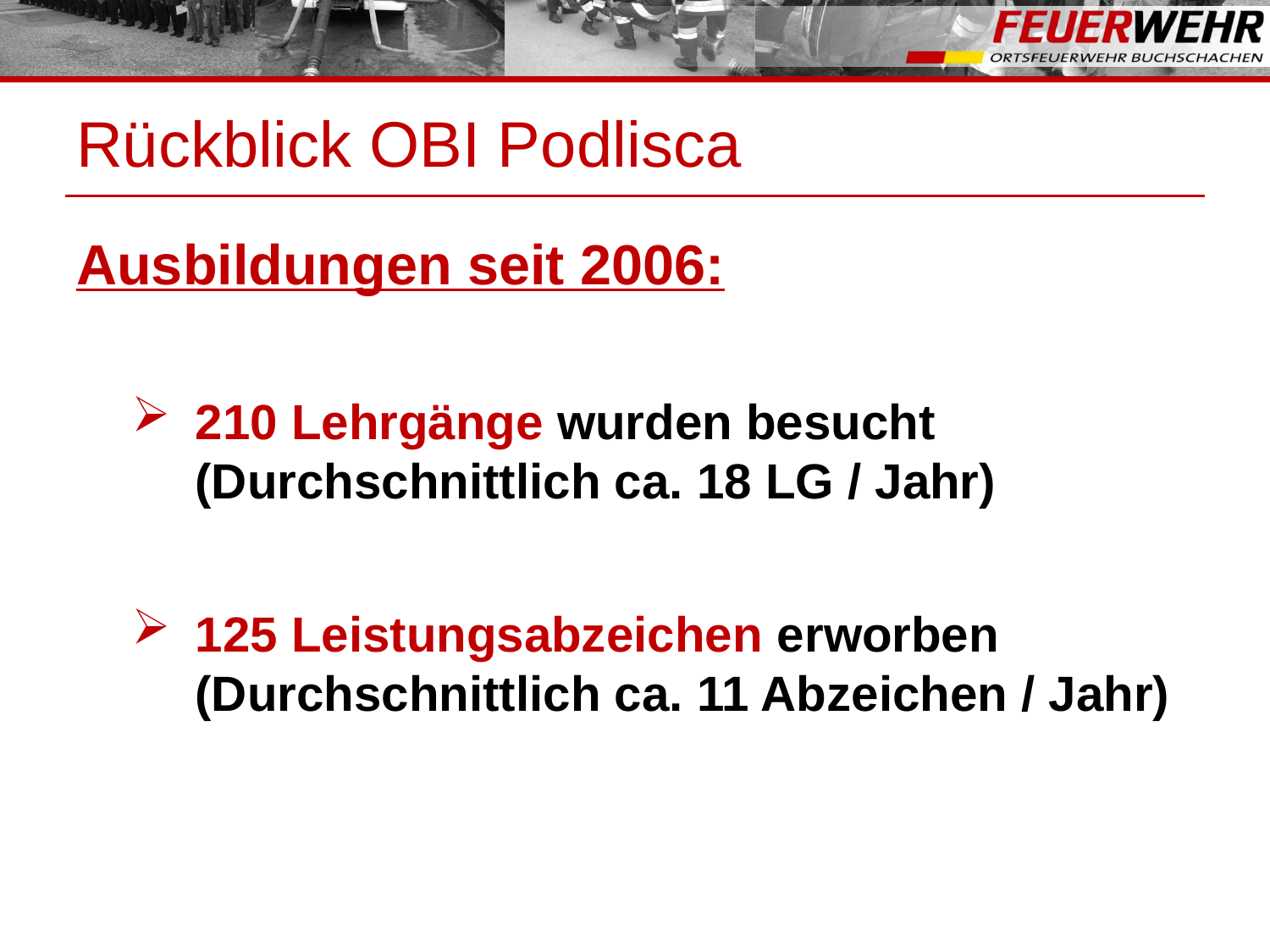

# Rückblick OBI Podlisca
Ausbildungen seit 2006:

210 Lehrgänge wurden besucht (Durchschnittlich ca. 18 LG / Jahr)

125 Leistungsabzeichen erworben (Durchschnittlich ca. 11 Abzeichen / Jahr)